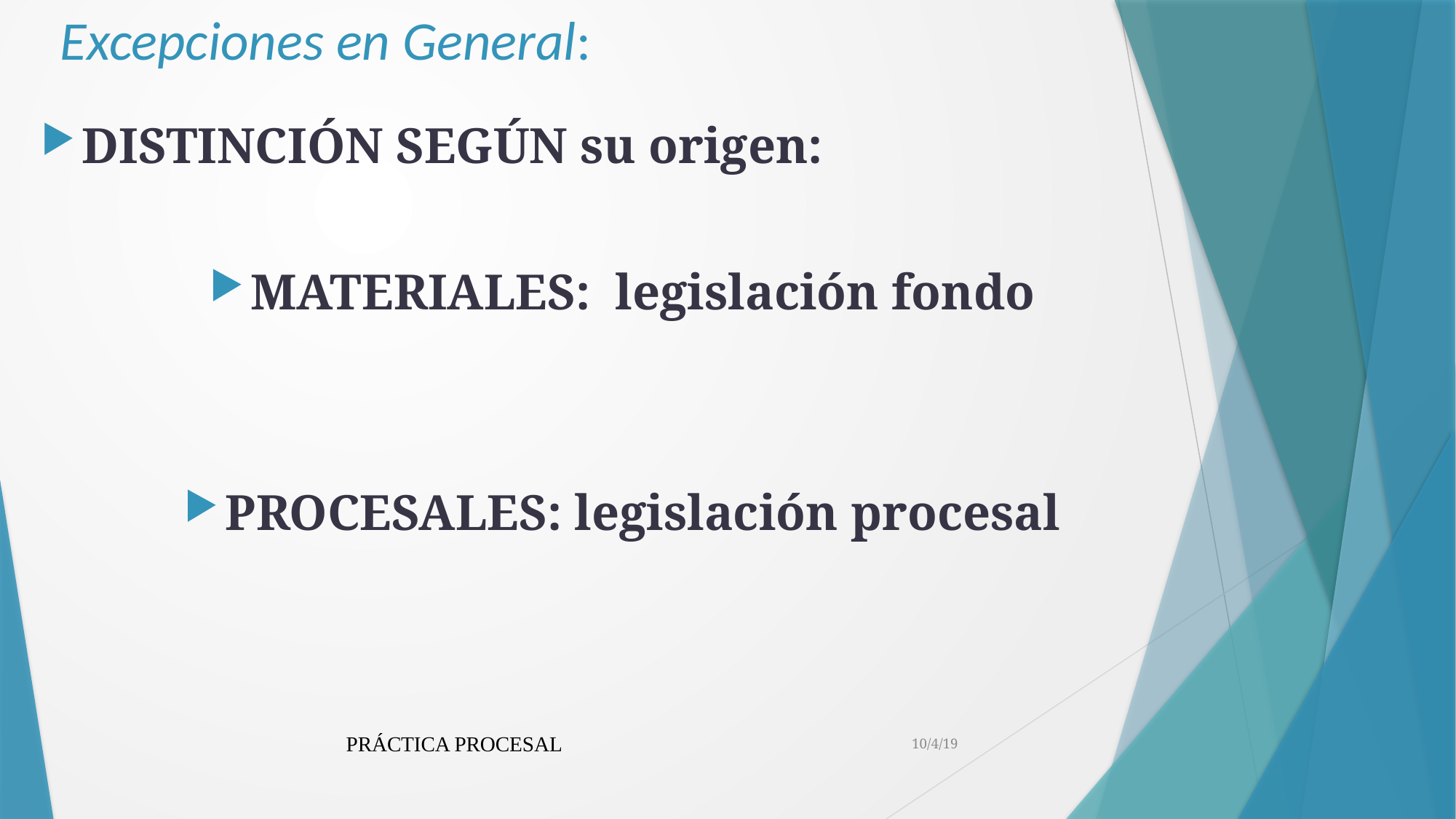

# Excepciones en General:
DISTINCIÓN SEGÚN su origen:

MATERIALES:  legislación fondo

PROCESALES: legislación procesal

PRÁCTICA PROCESAL
10/4/19